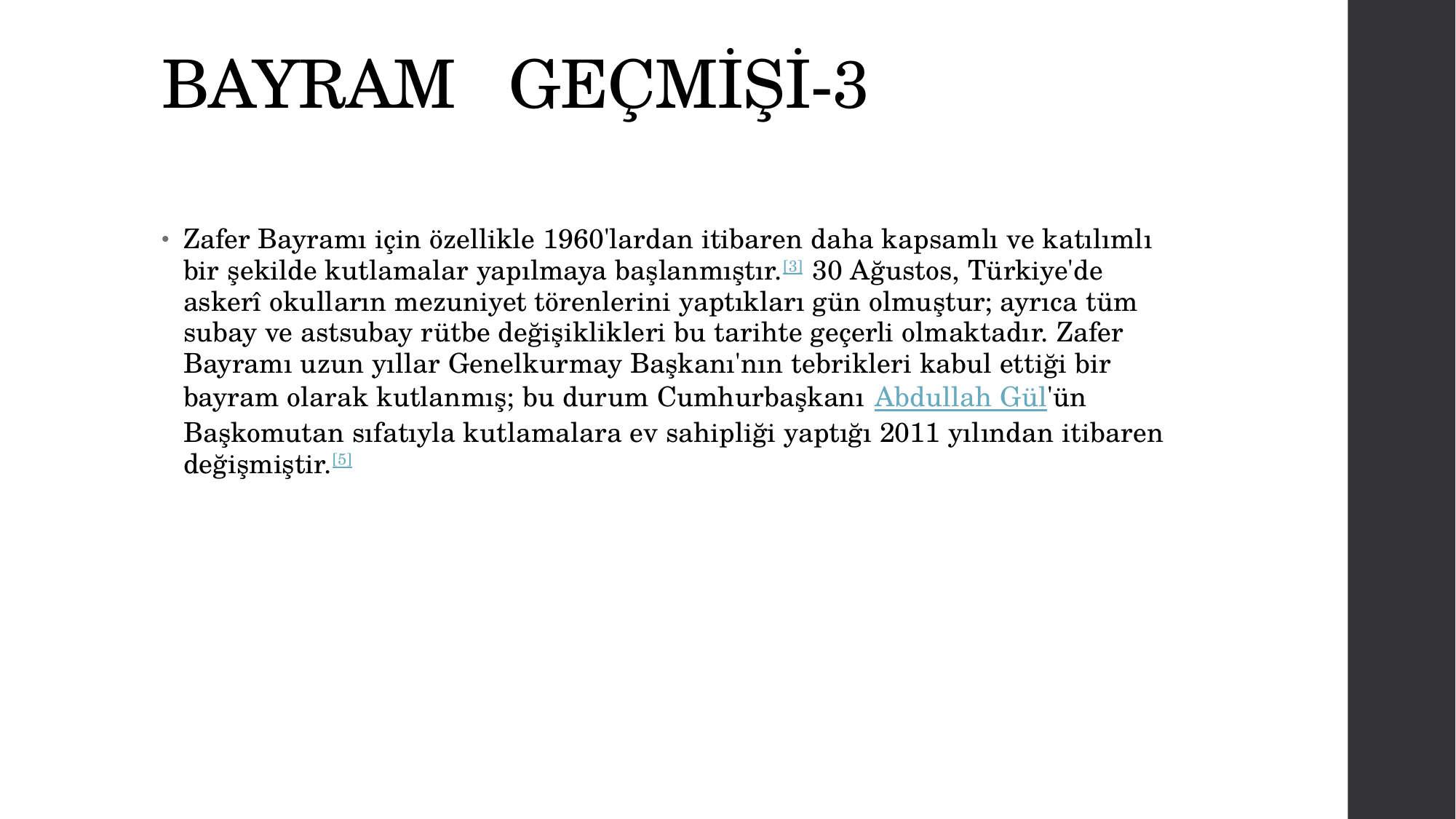

# BAYRAM   GEÇMİŞİ-3
Zafer Bayramı için özellikle 1960'lardan itibaren daha kapsamlı ve katılımlı bir şekilde kutlamalar yapılmaya başlanmıştır.[3] 30 Ağustos, Türkiye'de askerî okulların mezuniyet törenlerini yaptıkları gün olmuştur; ayrıca tüm subay ve astsubay rütbe değişiklikleri bu tarihte geçerli olmaktadır. Zafer Bayramı uzun yıllar Genelkurmay Başkanı'nın tebrikleri kabul ettiği bir bayram olarak kutlanmış; bu durum Cumhurbaşkanı Abdullah Gül'ün Başkomutan sıfatıyla kutlamalara ev sahipliği yaptığı 2011 yılından itibaren değişmiştir.[5]